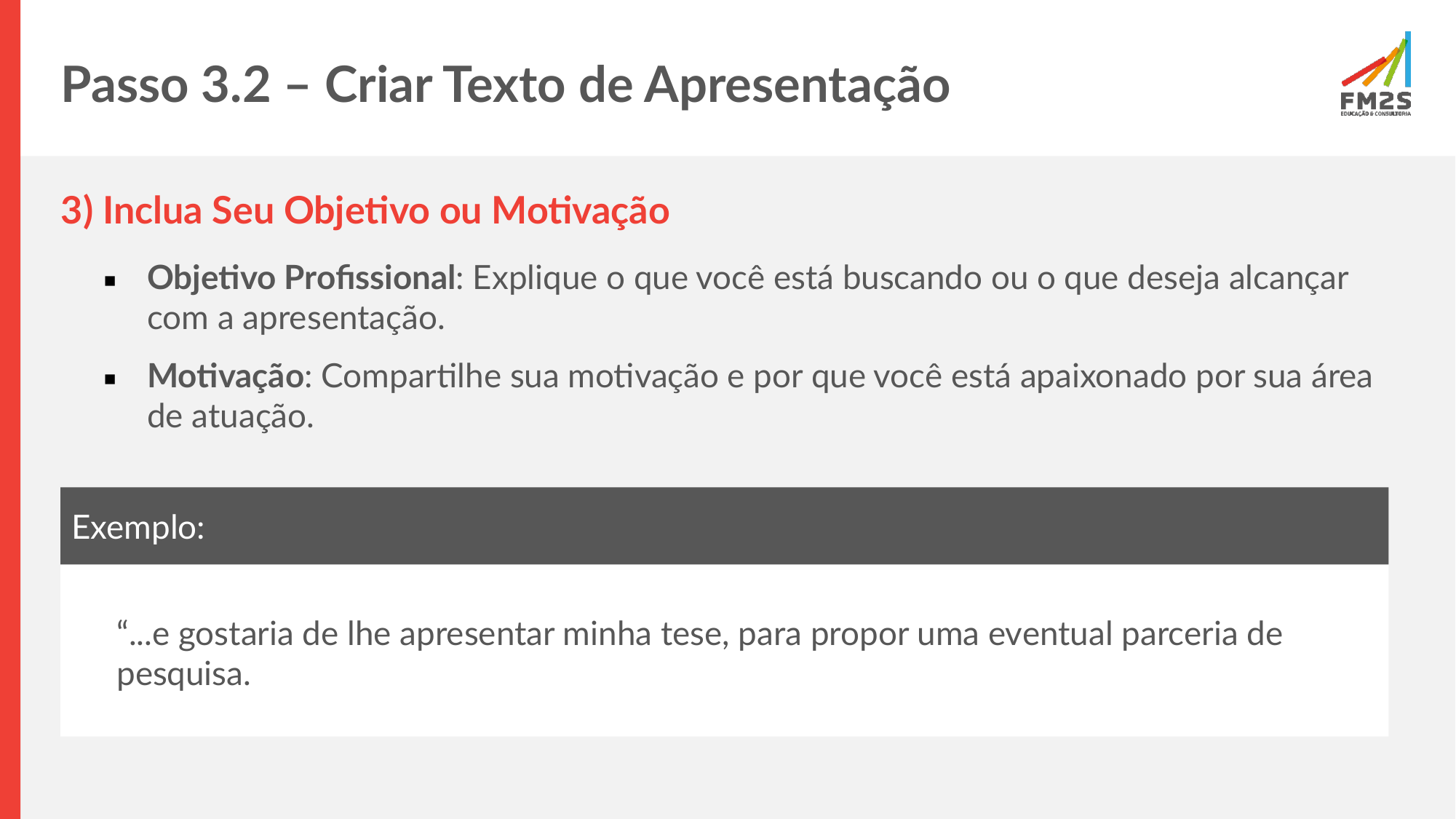

# Passo 3.2 – Criar Texto de Apresentação
3) Inclua Seu Objetivo ou Motivação
Objetivo Profissional: Explique o que você está buscando ou o que deseja alcançar com a apresentação.
Motivação: Compartilhe sua motivação e por que você está apaixonado por sua área de atuação.
Exemplo:

“...e gostaria de lhe apresentar minha tese, para propor uma eventual parceria de pesquisa.